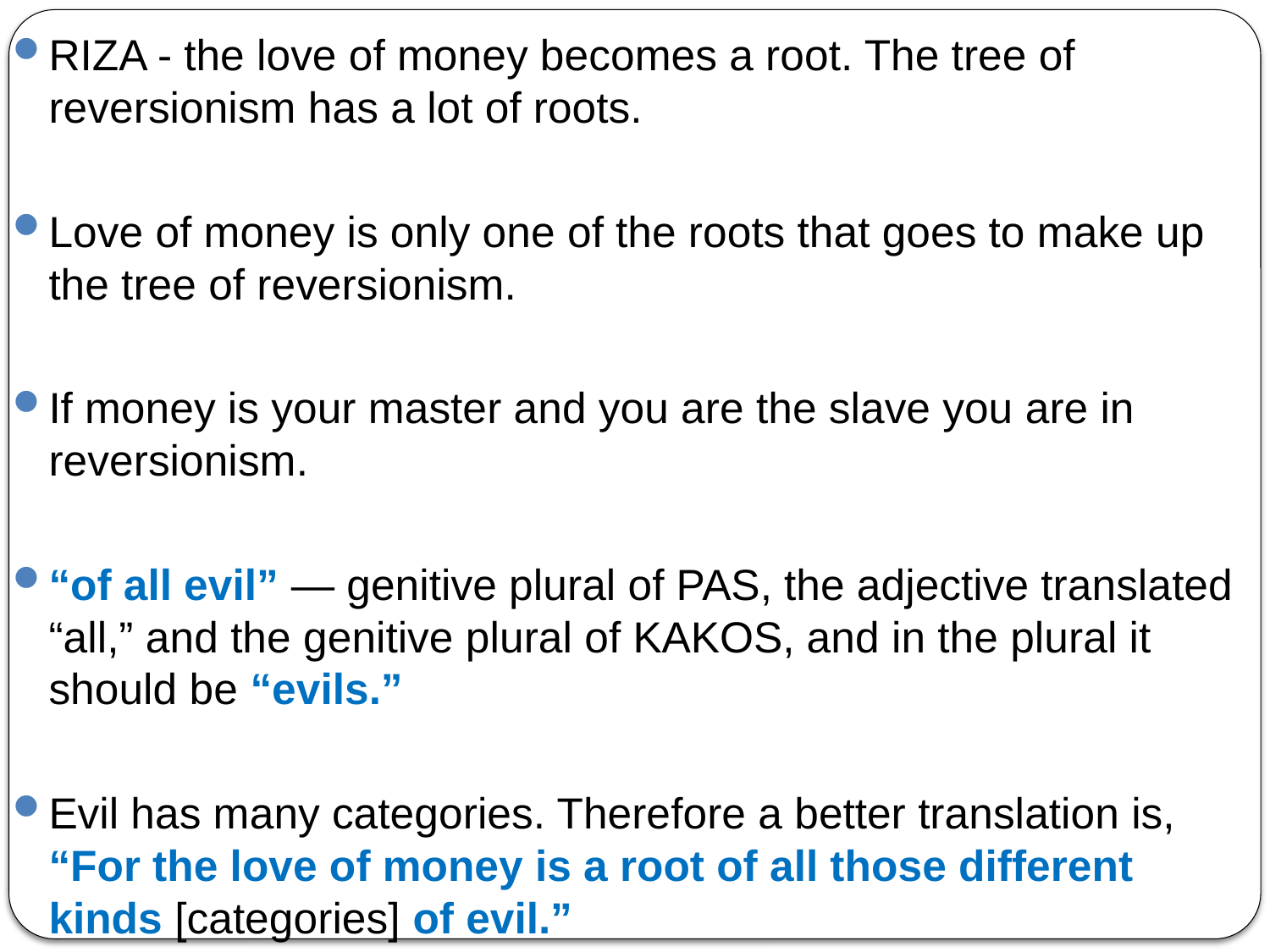

RIZA - the love of money becomes a root. The tree of reversionism has a lot of roots.

Love of money is only one of the roots that goes to make up the tree of reversionism.

If money is your master and you are the slave you are in reversionism.

“of all evil” — genitive plural of PAS, the adjective translated “all,” and the genitive plural of KAKOS, and in the plural it should be “evils.”

Evil has many categories. Therefore a better translation is, “For the love of money is a root of all those different kinds [categories] of evil.”